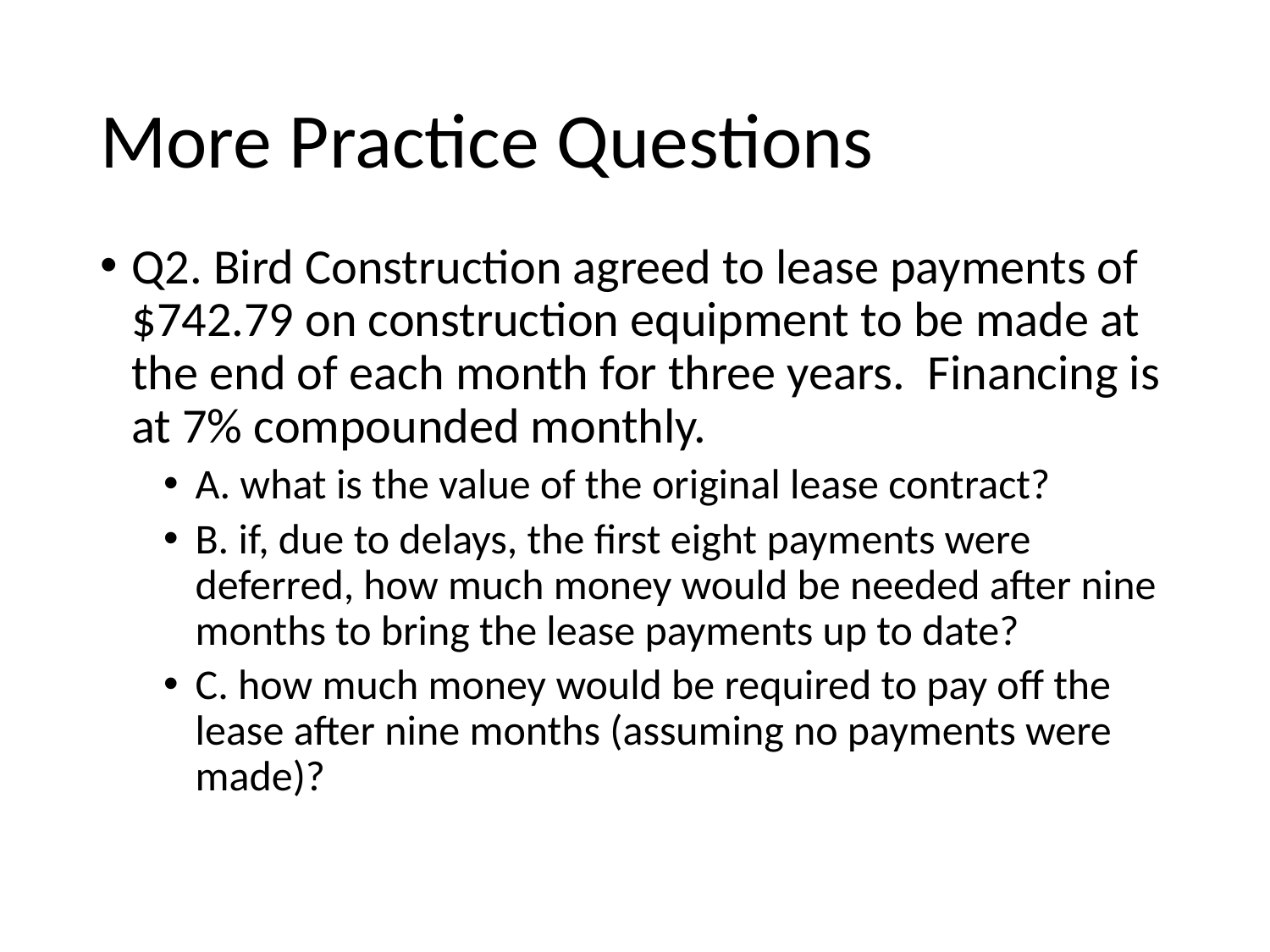

# More Practice Questions
Q2. Bird Construction agreed to lease payments of $742.79 on construction equipment to be made at the end of each month for three years.  Financing is at 7% compounded monthly.
A. what is the value of the original lease contract?
B. if, due to delays, the first eight payments were deferred, how much money would be needed after nine months to bring the lease payments up to date?
C. how much money would be required to pay off the lease after nine months (assuming no payments were made)?